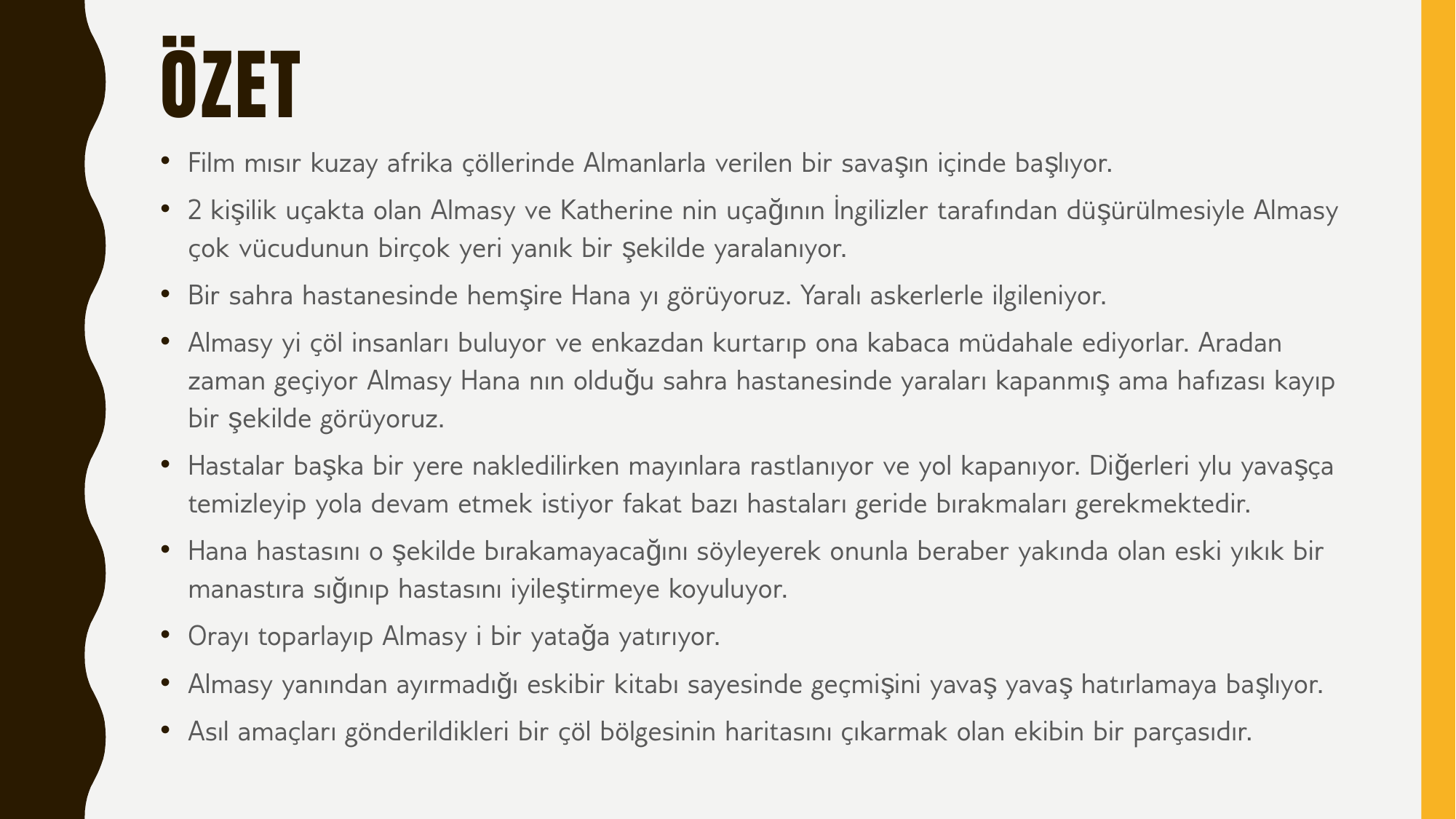

# özet
Film mısır kuzay afrika çöllerinde Almanlarla verilen bir savaşın içinde başlıyor.
2 kişilik uçakta olan Almasy ve Katherine nin uçağının İngilizler tarafından düşürülmesiyle Almasy çok vücudunun birçok yeri yanık bir şekilde yaralanıyor.
Bir sahra hastanesinde hemşire Hana yı görüyoruz. Yaralı askerlerle ilgileniyor.
Almasy yi çöl insanları buluyor ve enkazdan kurtarıp ona kabaca müdahale ediyorlar. Aradan zaman geçiyor Almasy Hana nın olduğu sahra hastanesinde yaraları kapanmış ama hafızası kayıp bir şekilde görüyoruz.
Hastalar başka bir yere nakledilirken mayınlara rastlanıyor ve yol kapanıyor. Diğerleri ylu yavaşça temizleyip yola devam etmek istiyor fakat bazı hastaları geride bırakmaları gerekmektedir.
Hana hastasını o şekilde bırakamayacağını söyleyerek onunla beraber yakında olan eski yıkık bir manastıra sığınıp hastasını iyileştirmeye koyuluyor.
Orayı toparlayıp Almasy i bir yatağa yatırıyor.
Almasy yanından ayırmadığı eskibir kitabı sayesinde geçmişini yavaş yavaş hatırlamaya başlıyor.
Asıl amaçları gönderildikleri bir çöl bölgesinin haritasını çıkarmak olan ekibin bir parçasıdır.